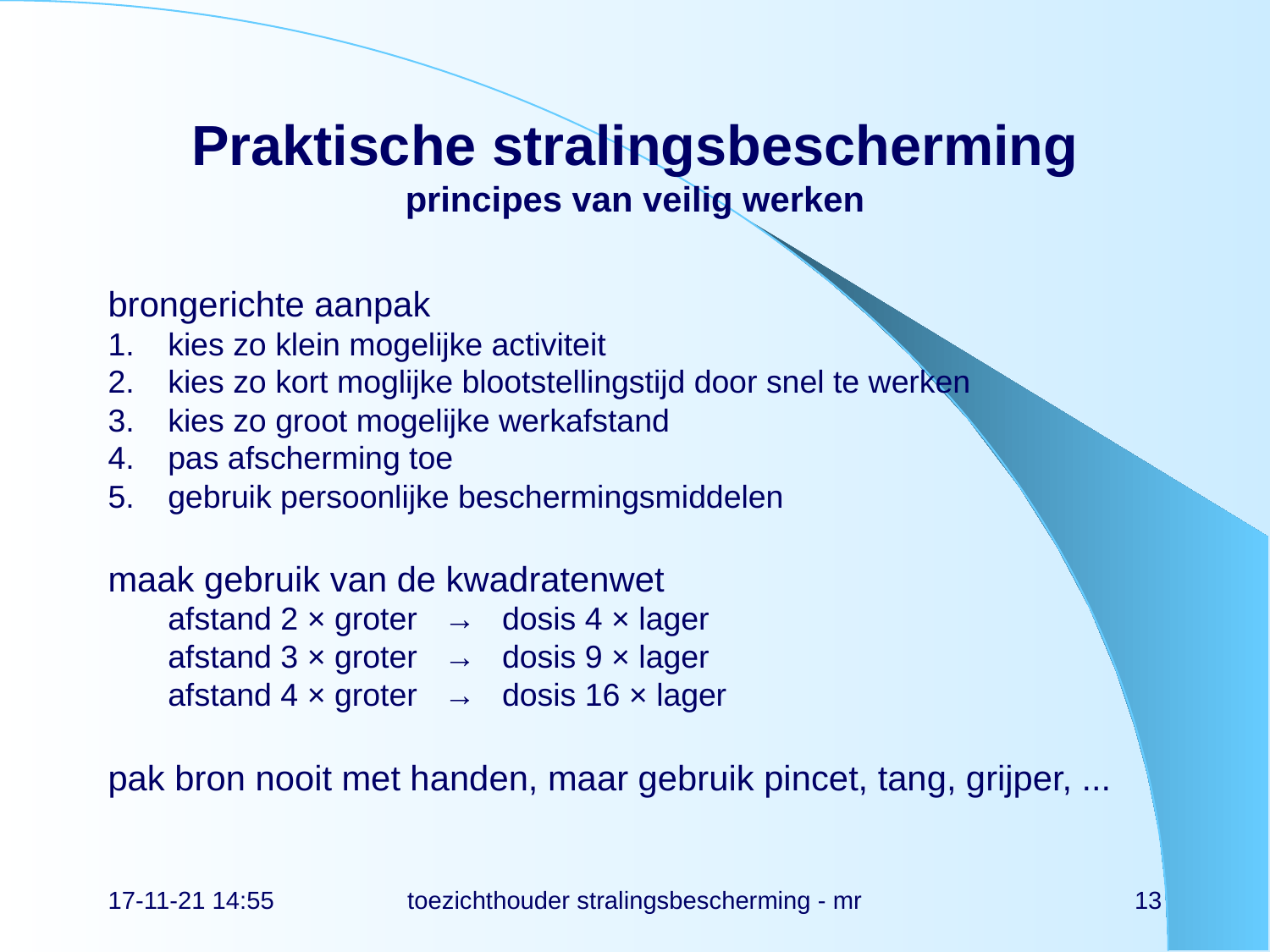

# Praktische stralingsbescherming principes van veilig werken
brongerichte aanpak
kies zo klein mogelijke activiteit
kies zo kort moglijke blootstellingstijd door snel te werken
kies zo groot mogelijke werkafstand
pas afscherming toe
gebruik persoonlijke beschermingsmiddelen

maak gebruik van de kwadratenwet
afstand 2 × groter   →   dosis 4 × lager
afstand 3 × groter   →   dosis 9 × lager
afstand 4 × groter   →   dosis 16 × lager

pak bron nooit met handen, maar gebruik pincet, tang, grijper, ...
17-11-21 14:55
toezichthouder stralingsbescherming - mr
13